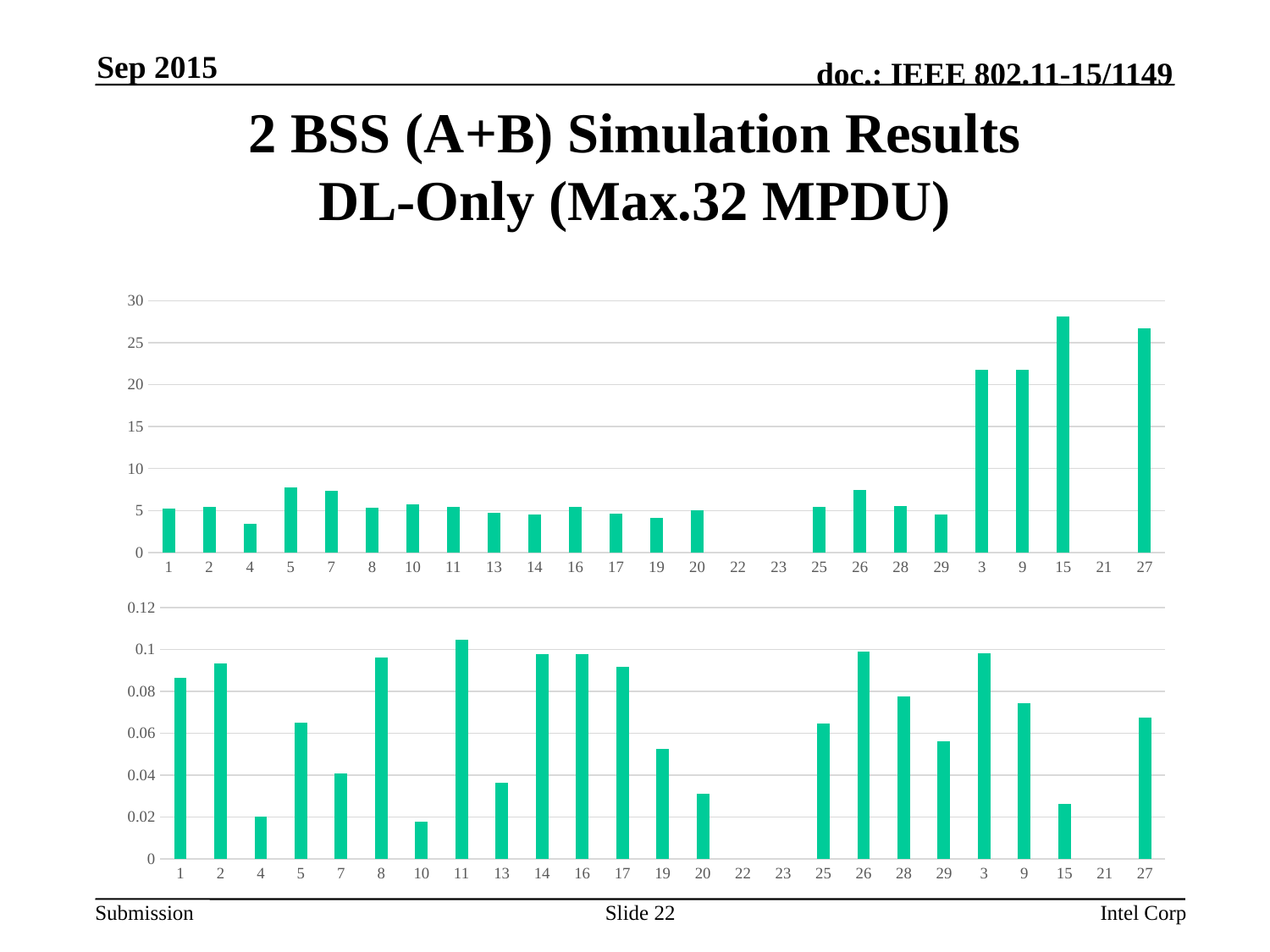

Sep 2015
# 2 BSS (A+B) Simulation Results DL-Only (Max.32 MPDU)

### Chart

| Category |  |
|---|---|
| 1 | 5.2106 |
| 2 | 5.4427 |
| 4 | 3.4319 |
| 5 | 7.7481 |
| 7 | 7.3734 |
| 8 | 5.3721 |
| 10 | 5.7814 |
| 11 | 5.4558 |
| 13 | 4.7576 |
| 14 | 4.5034 |
| 16 | 5.4484 |
| 17 | 4.6079 |
| 19 | 4.1092 |
| 20 | 5.0363 |
| 22 | None |
| 23 | None |
| 25 | 5.4054 |
| 26 | 7.4034 |
| 28 | 5.512 |
| 29 | 4.5303 |
| 3 | 21.8114 |
| 9 | 21.818 |
| 15 | 28.1313 |
| 21 | None |
| 27 | 26.7413 |

### Chart

| Category |  |
|---|---|
| 1 | 0.0865 |
| 2 | 0.0933 |
| 4 | 0.0202 |
| 5 | 0.0649 |
| 7 | 0.041 |
| 8 | 0.0961 |
| 10 | 0.0177 |
| 11 | 0.1044 |
| 13 | 0.0362 |
| 14 | 0.0977 |
| 16 | 0.0976 |
| 17 | 0.0915 |
| 19 | 0.0526 |
| 20 | 0.0313 |
| 22 | None |
| 23 | None |
| 25 | 0.0646 |
| 26 | 0.0989 |
| 28 | 0.0777 |
| 29 | 0.0563 |
| 3 | 0.098 |
| 9 | 0.0744 |
| 15 | 0.0263 |
| 21 | None |
| 27 | 0.0673 |
Slide 22
Intel Corp